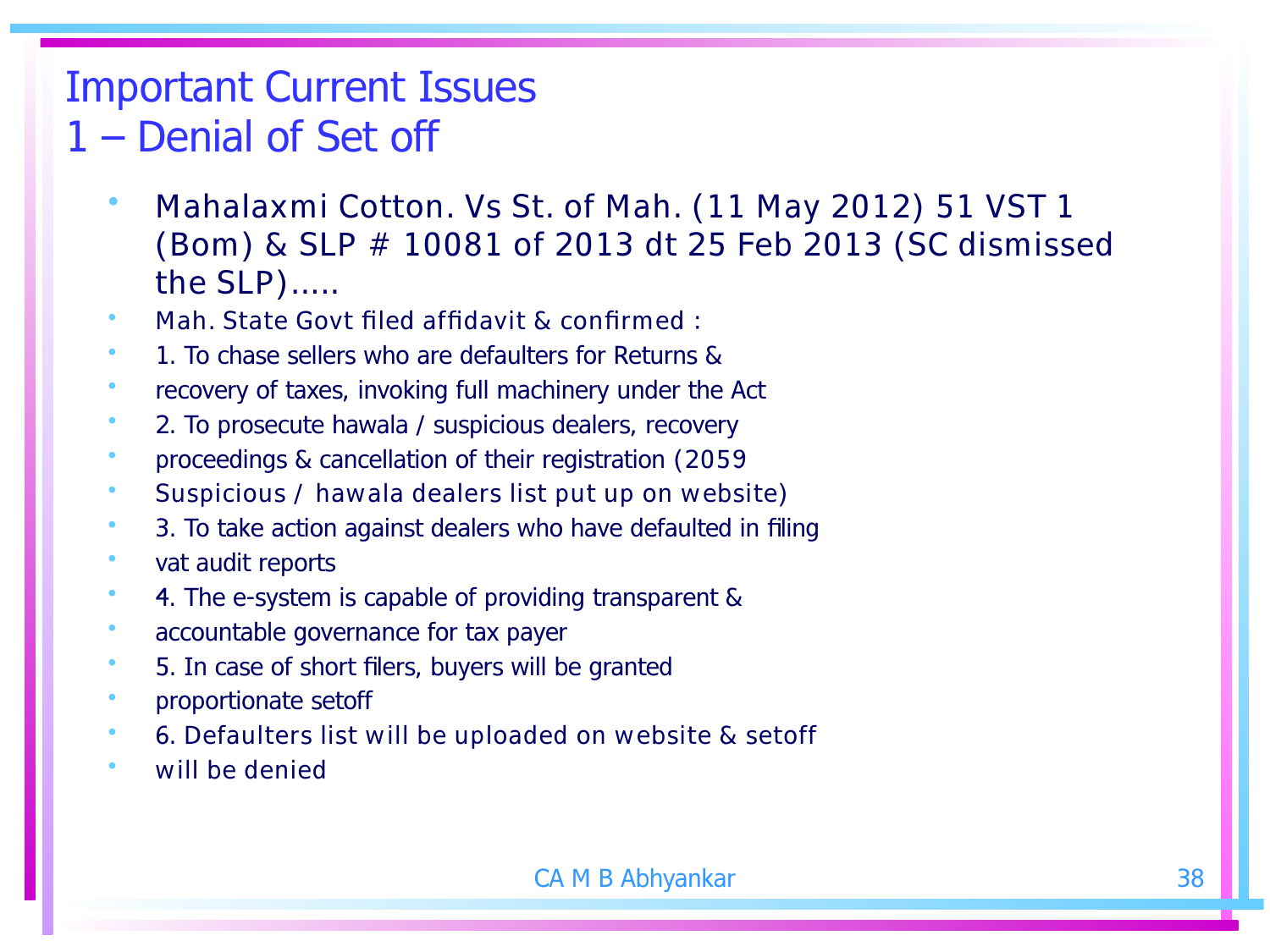

# Important Current Issues 1 – Denial of Set off
Mahalaxmi Cotton. Vs St. of Mah. (11 May 2012) 51 VST 1 (Bom) & SLP # 10081 of 2013 dt 25 Feb 2013 (SC dismissed the SLP).....
Mah. State Govt filed affidavit & confirmed :
1. To chase sellers who are defaulters for Returns &
recovery of taxes, invoking full machinery under the Act
2. To prosecute hawala / suspicious dealers, recovery
proceedings & cancellation of their registration (2059
Suspicious / hawala dealers list put up on website)
3. To take action against dealers who have defaulted in filing
vat audit reports
4. The e-system is capable of providing transparent &
accountable governance for tax payer
5. In case of short filers, buyers will be granted
proportionate setoff
6. Defaulters list will be uploaded on website & setoff
will be denied
CA M B Abhyankar
38